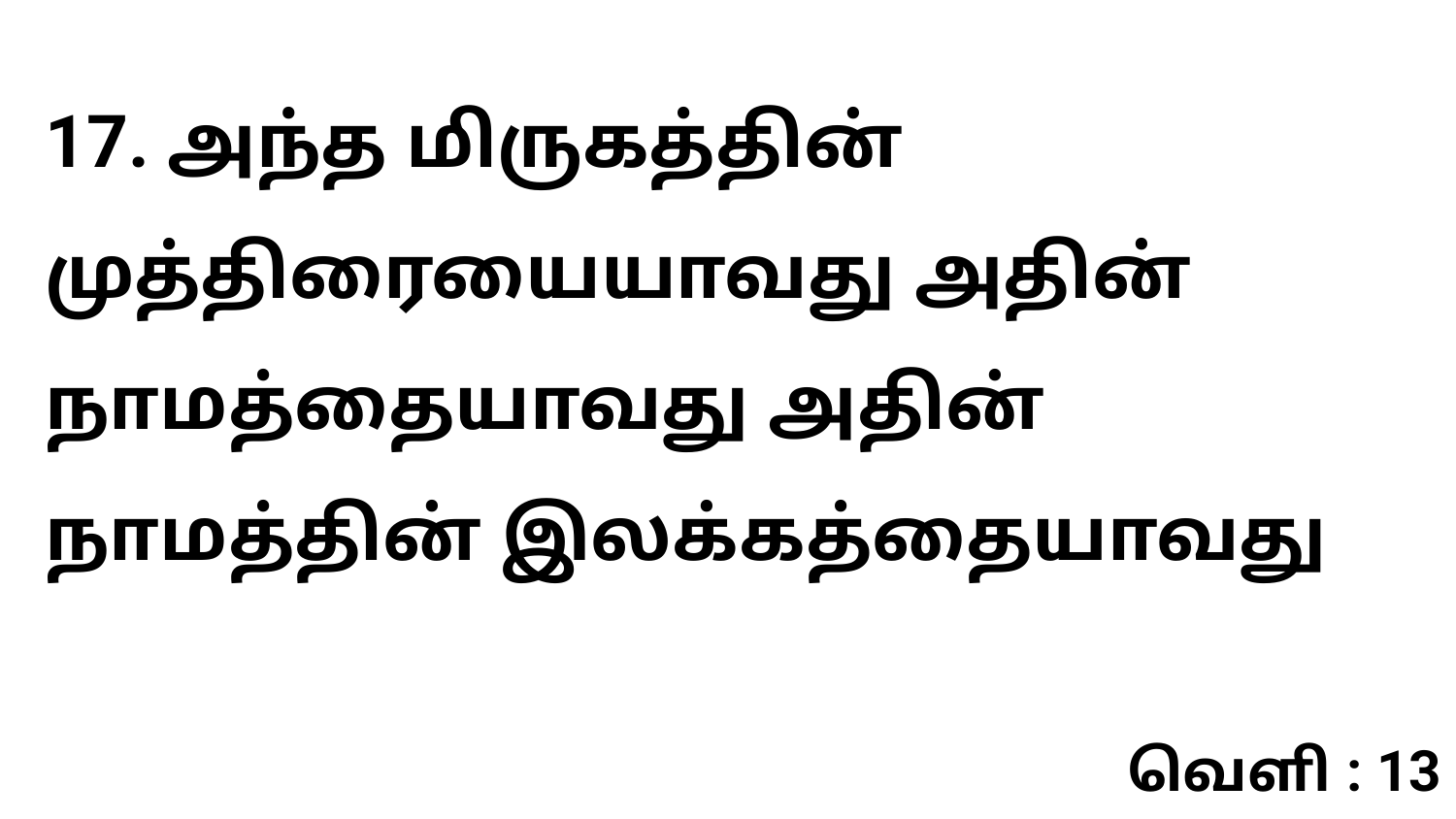

17. அந்த மிருகத்தின் முத்திரையையாவது அதின் நாமத்தையாவது அதின் நாமத்தின் இலக்கத்தையாவது
வெளி : 13